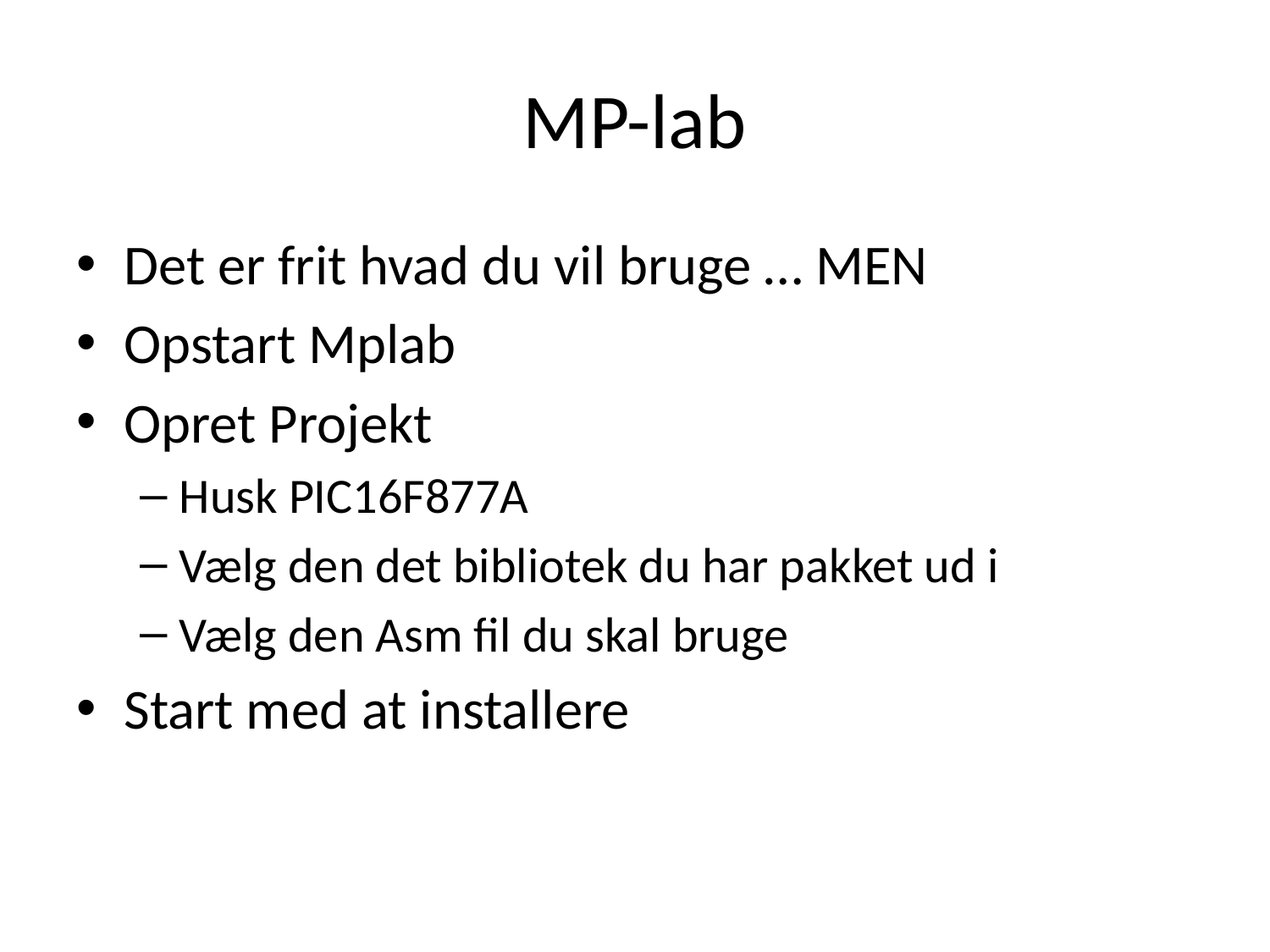

# MP-lab
Det er frit hvad du vil bruge … MEN
Opstart Mplab
Opret Projekt
Husk PIC16F877A
Vælg den det bibliotek du har pakket ud i
Vælg den Asm fil du skal bruge
Start med at installere